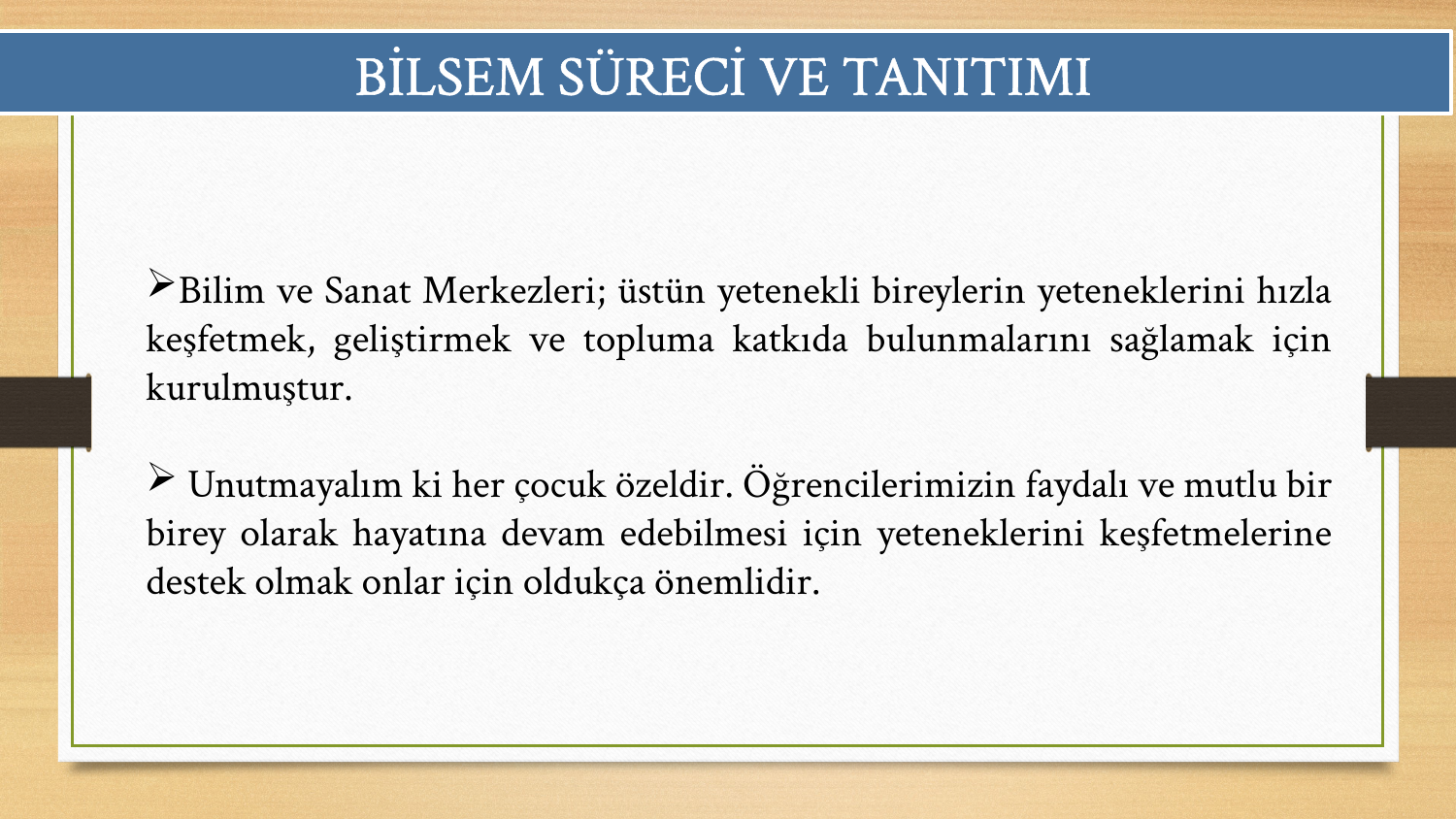

BİLSEM SÜRECİ VE TANITIMI

Bilim ve Sanat Merkezleri; üstün yetenekli bireylerin yeteneklerini hızla keşfetmek, geliştirmek ve topluma katkıda bulunmalarını sağlamak için kurulmuştur.

 Unutmayalım ki her çocuk özeldir. Öğrencilerimizin faydalı ve mutlu bir birey olarak hayatına devam edebilmesi için yeteneklerini keşfetmelerine destek olmak onlar için oldukça önemlidir.